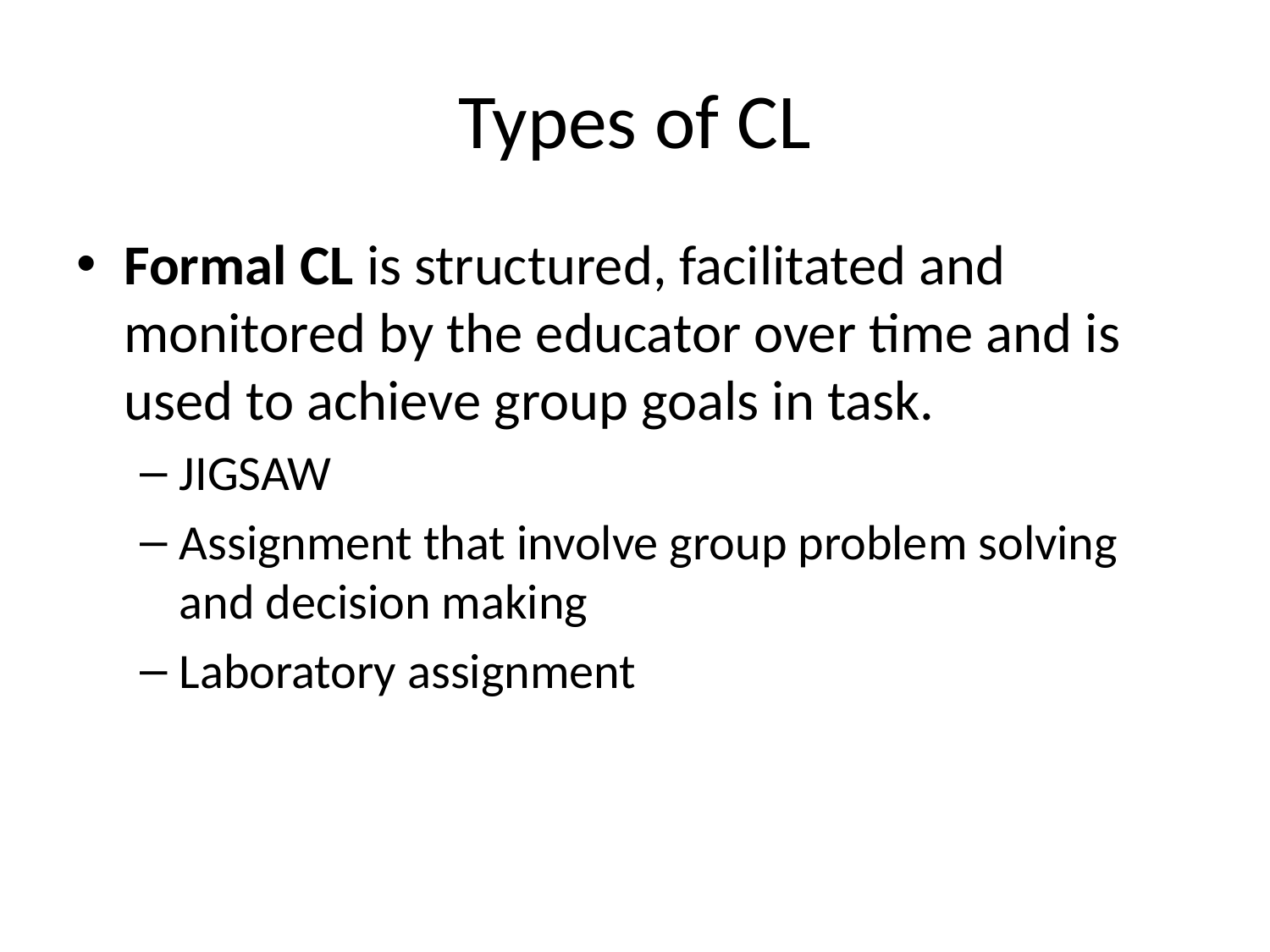

# Types of CL
Formal CL is structured, facilitated and monitored by the educator over time and is used to achieve group goals in task.
JIGSAW
Assignment that involve group problem solving and decision making
Laboratory assignment